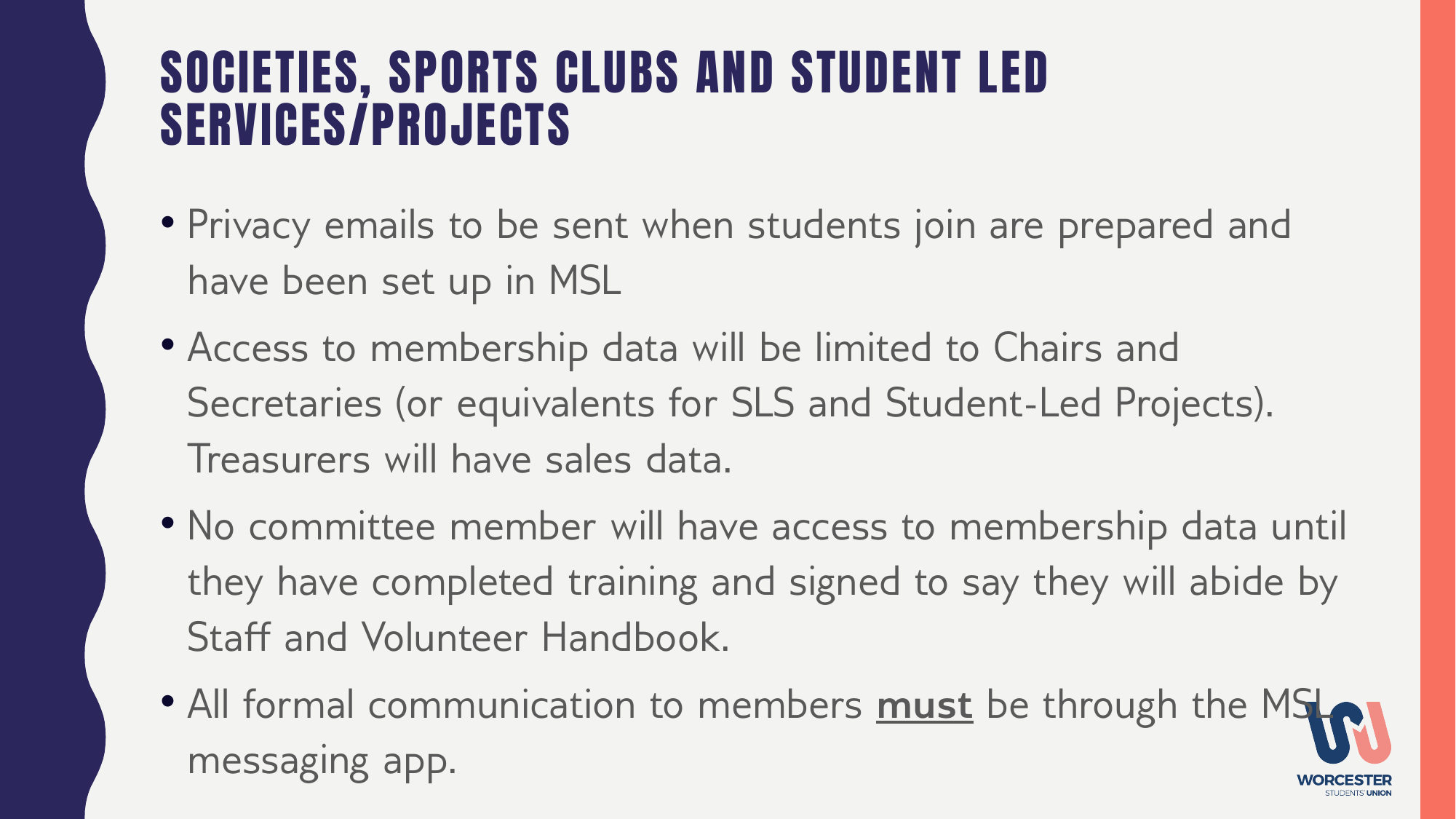

# Societies, sports clubs and student led services/projects
Privacy emails to be sent when students join are prepared and have been set up in MSL
Access to membership data will be limited to Chairs and Secretaries (or equivalents for SLS and Student-Led Projects). Treasurers will have sales data.
No committee member will have access to membership data until they have completed training and signed to say they will abide by Staff and Volunteer Handbook.
All formal communication to members must be through the MSL messaging app.